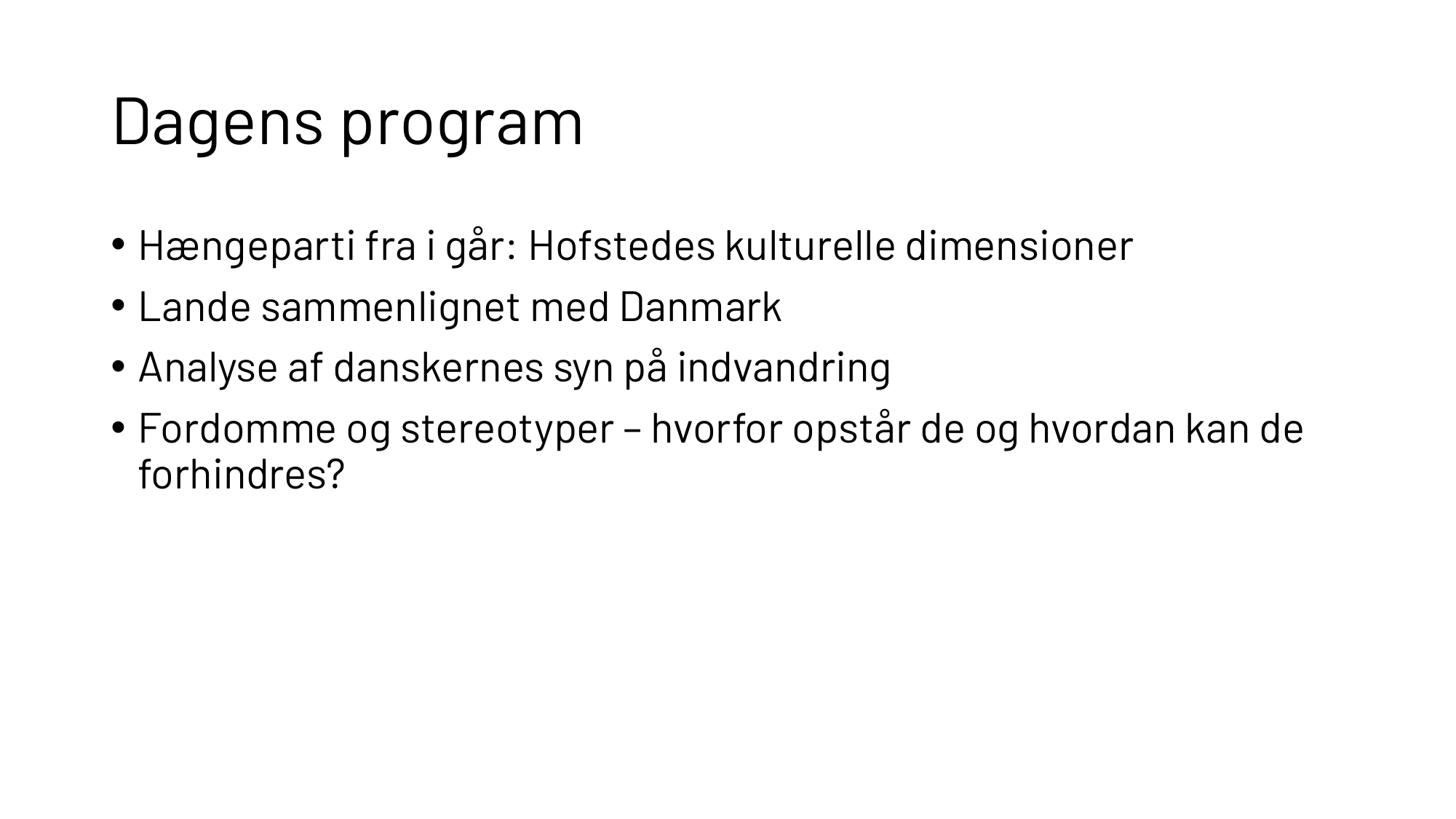

# Dagens program
Hængeparti fra i går: Hofstedes kulturelle dimensioner
Lande sammenlignet med Danmark
Analyse af danskernes syn på indvandring
Fordomme og stereotyper – hvorfor opstår de og hvordan kan de forhindres?